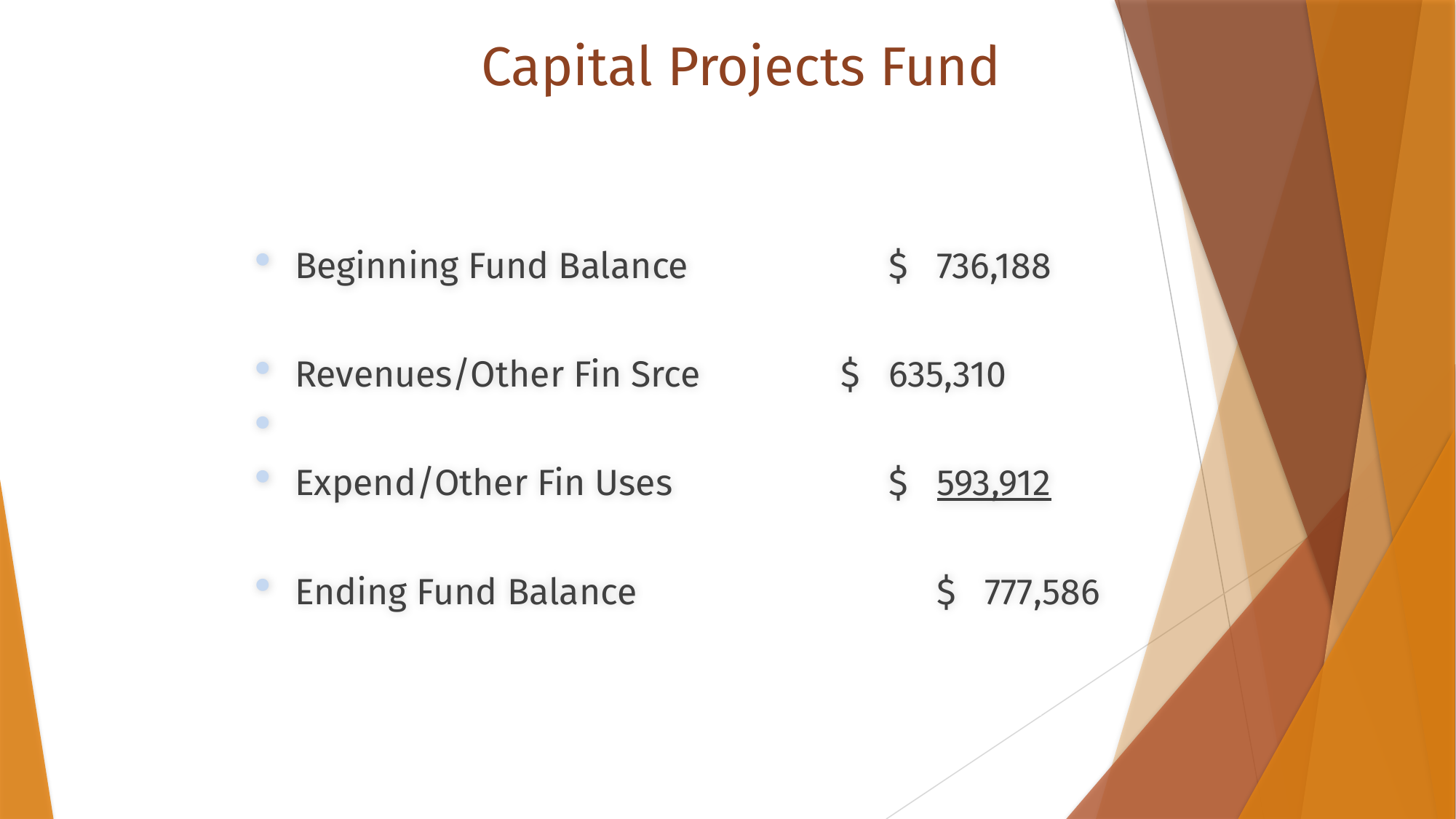

# Capital Projects Fund
Beginning Fund Balance		     $   736,188

Revenues/Other Fin Srce		$   635,310

Expend/Other Fin Uses		     $   593,912

Ending Fund Balance		          $   777,586
Expenditures were approx. $374,000 for ESSER funded HVAC projects and a about $8,000 for the KWRL projects. Total Fund Balance is made up of $255,354 in Impact Fees, $95,284 Designated for Future Capital Projects and $345,048 for KWRL projects.